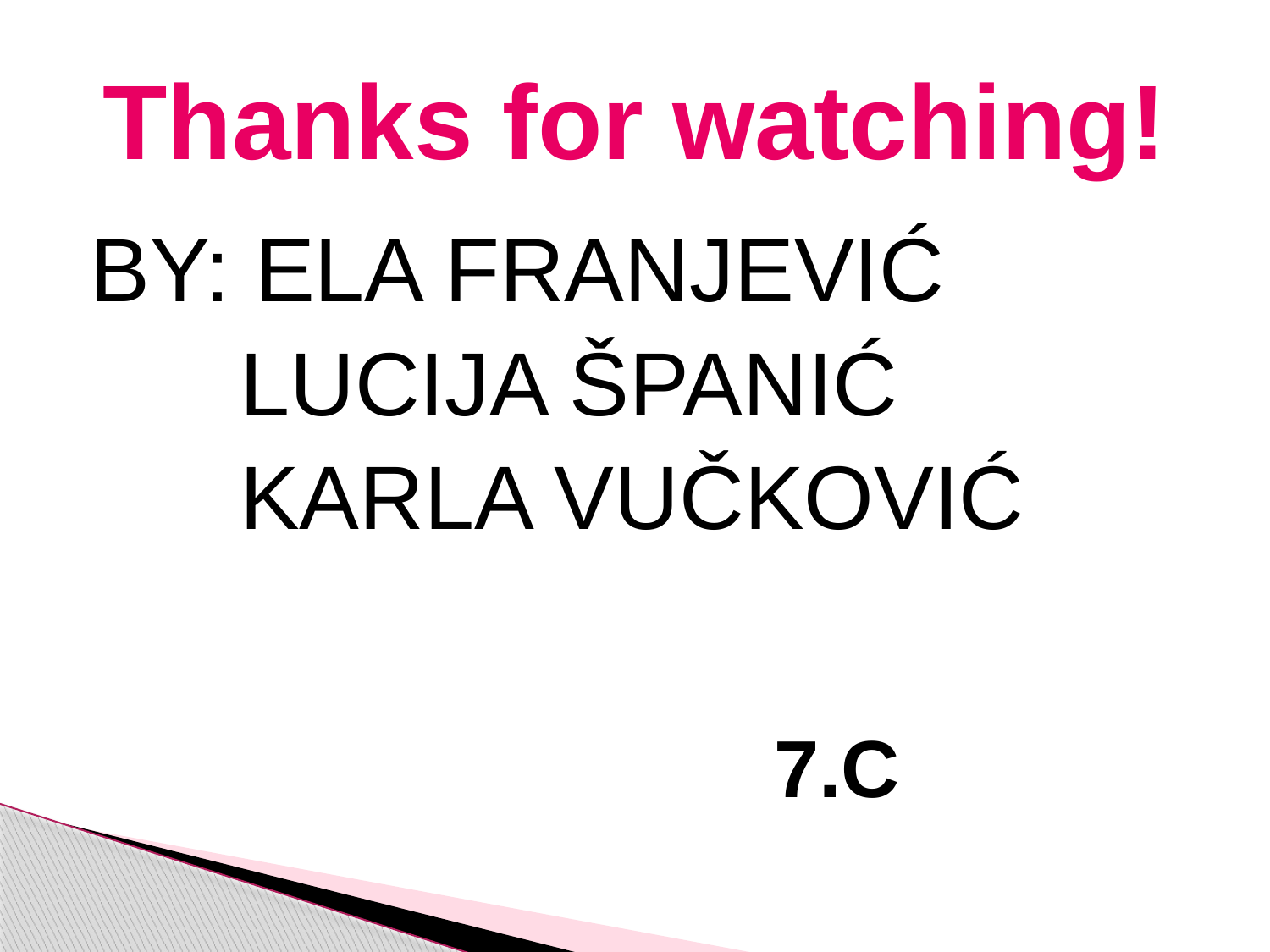

# Thanks for watching!
BY: ELA FRANJEVIĆ
      LUCIJA ŠPANIĆ
      KARLA VUČKOVIĆ

                                                      7.C